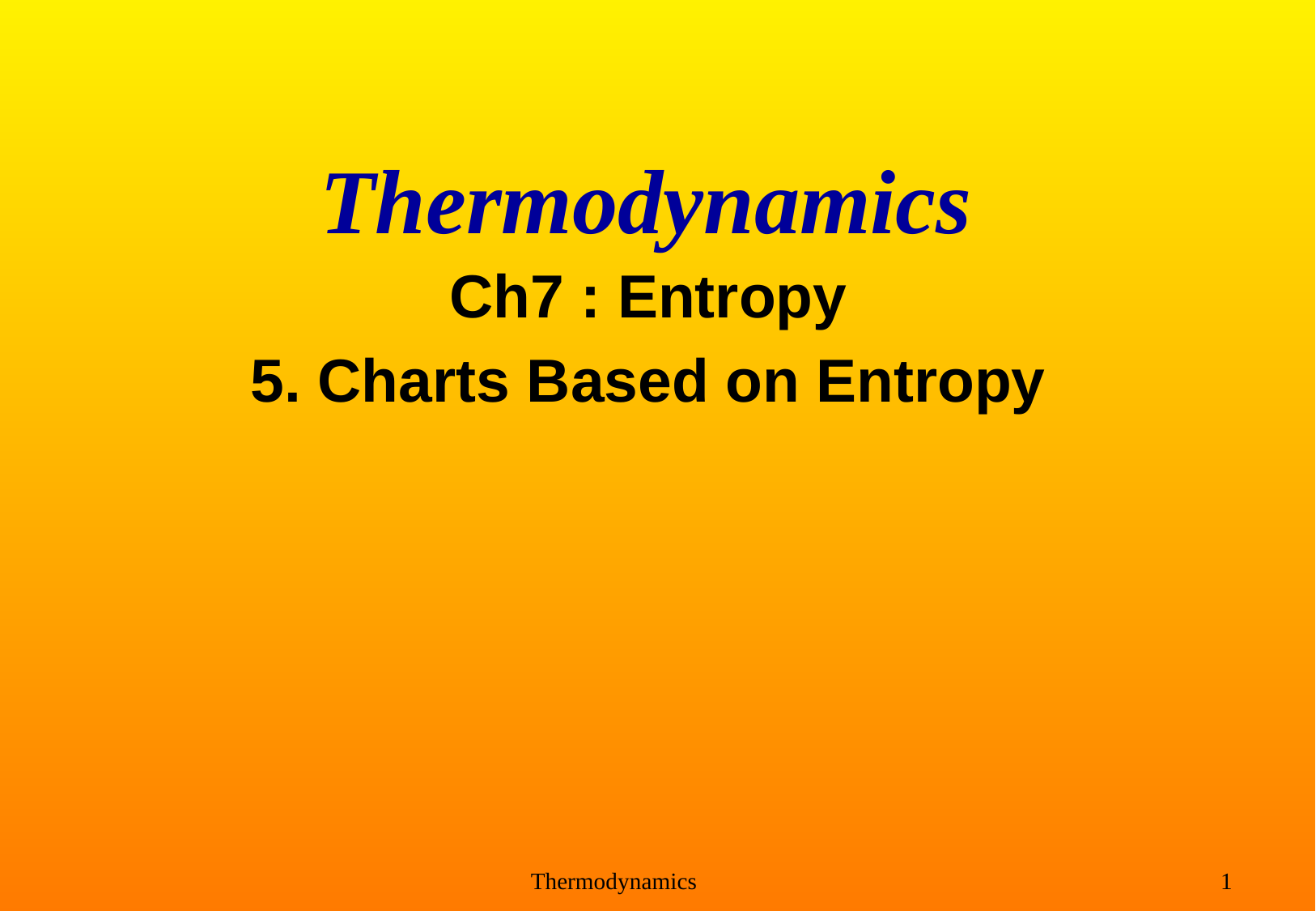

# Thermodynamics
Ch7 : Entropy
5. Charts Based on Entropy